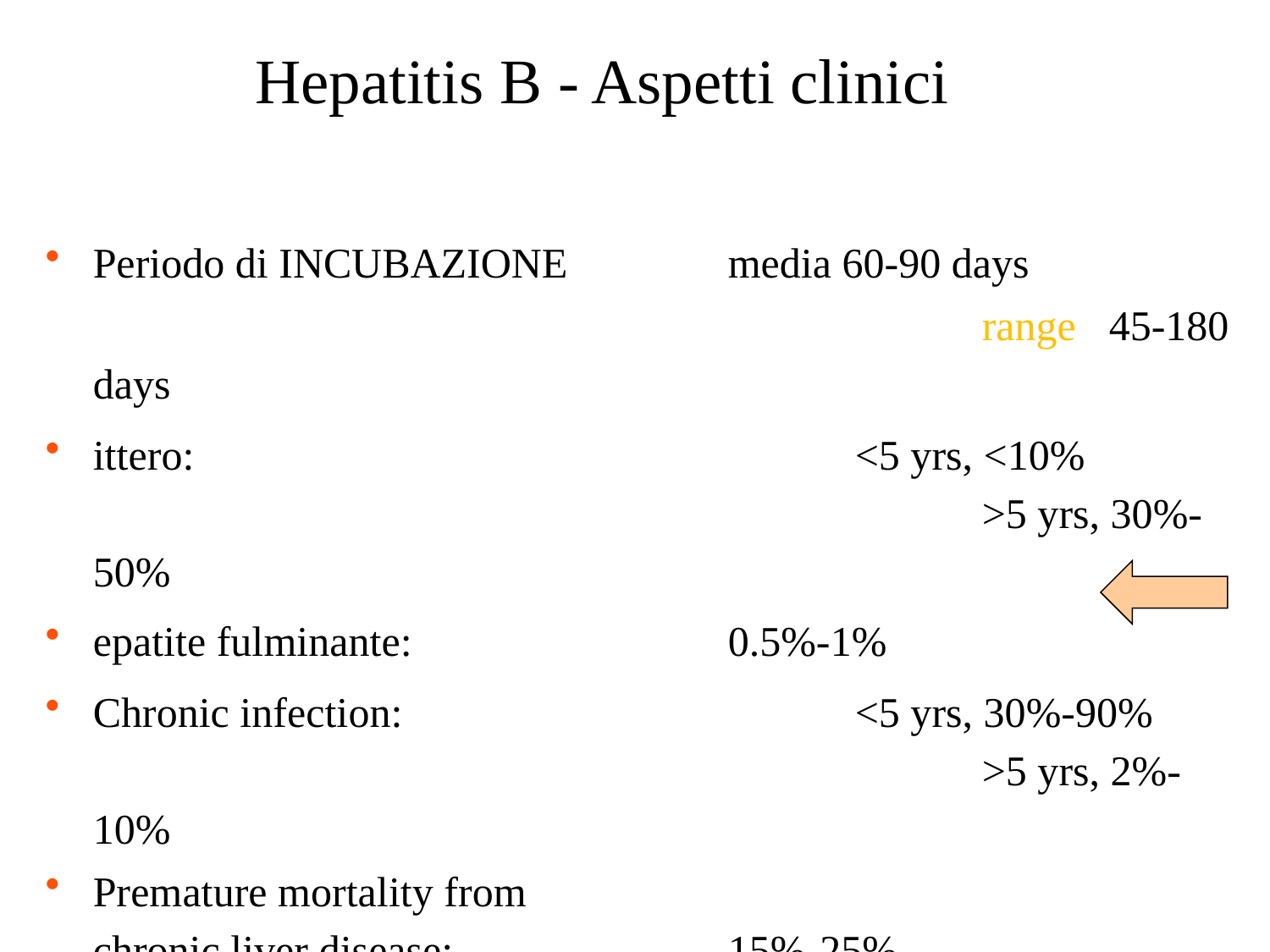

Hepatitis B - Aspetti clinici

Periodo di INCUBAZIONE		media 60-90 days
								range	45-180 days
ittero:						<5 yrs, <10%
							>5 yrs, 30%-50%
epatite fulminante:			0.5%-1%
Chronic infection:				<5 yrs, 30%-90%
							>5 yrs, 2%-10%
Premature mortality from
chronic liver disease:			15%-25%